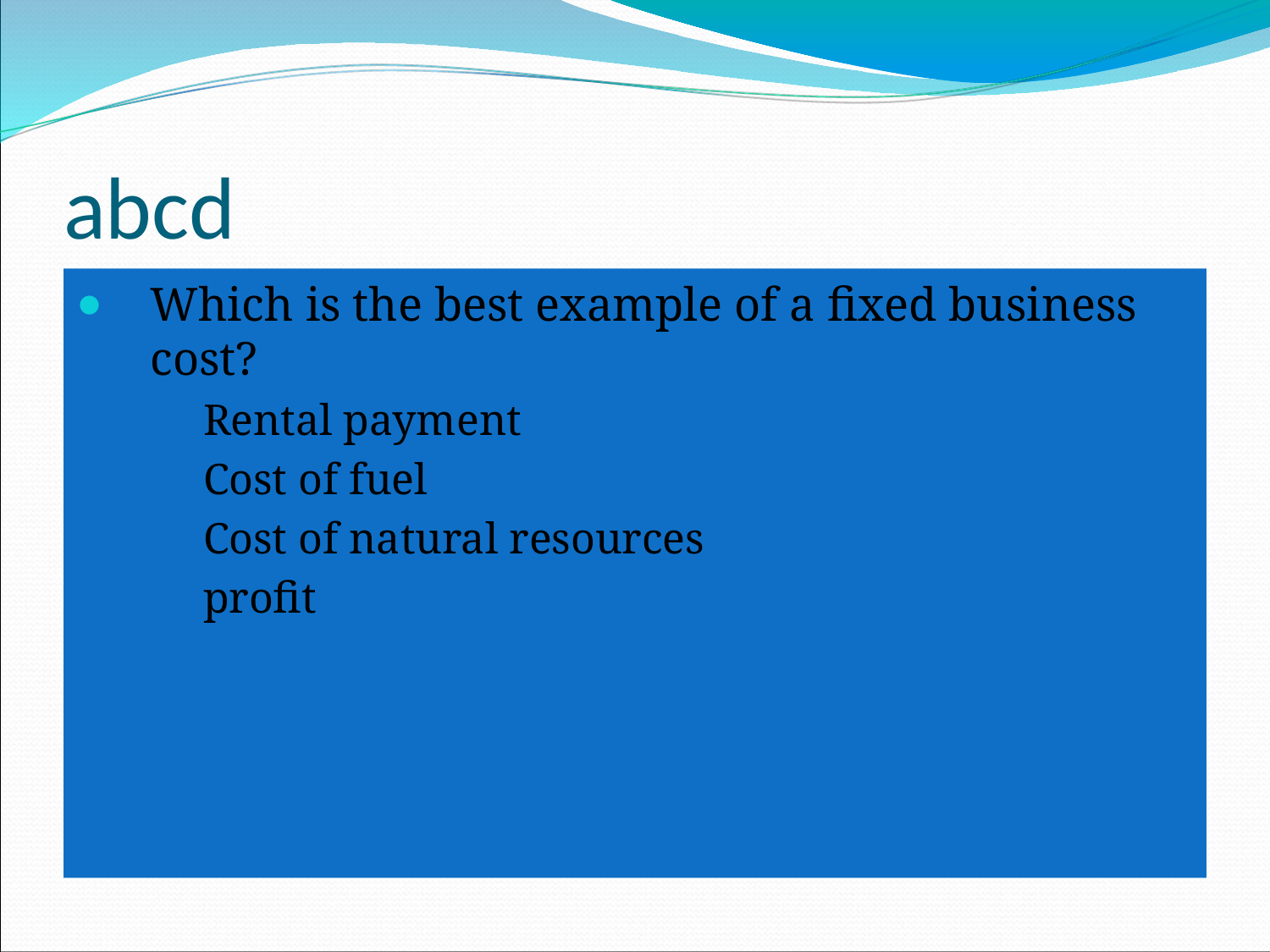

# abcd
Which is the best example of a fixed business cost?
Rental payment
Cost of fuel
Cost of natural resources
profit